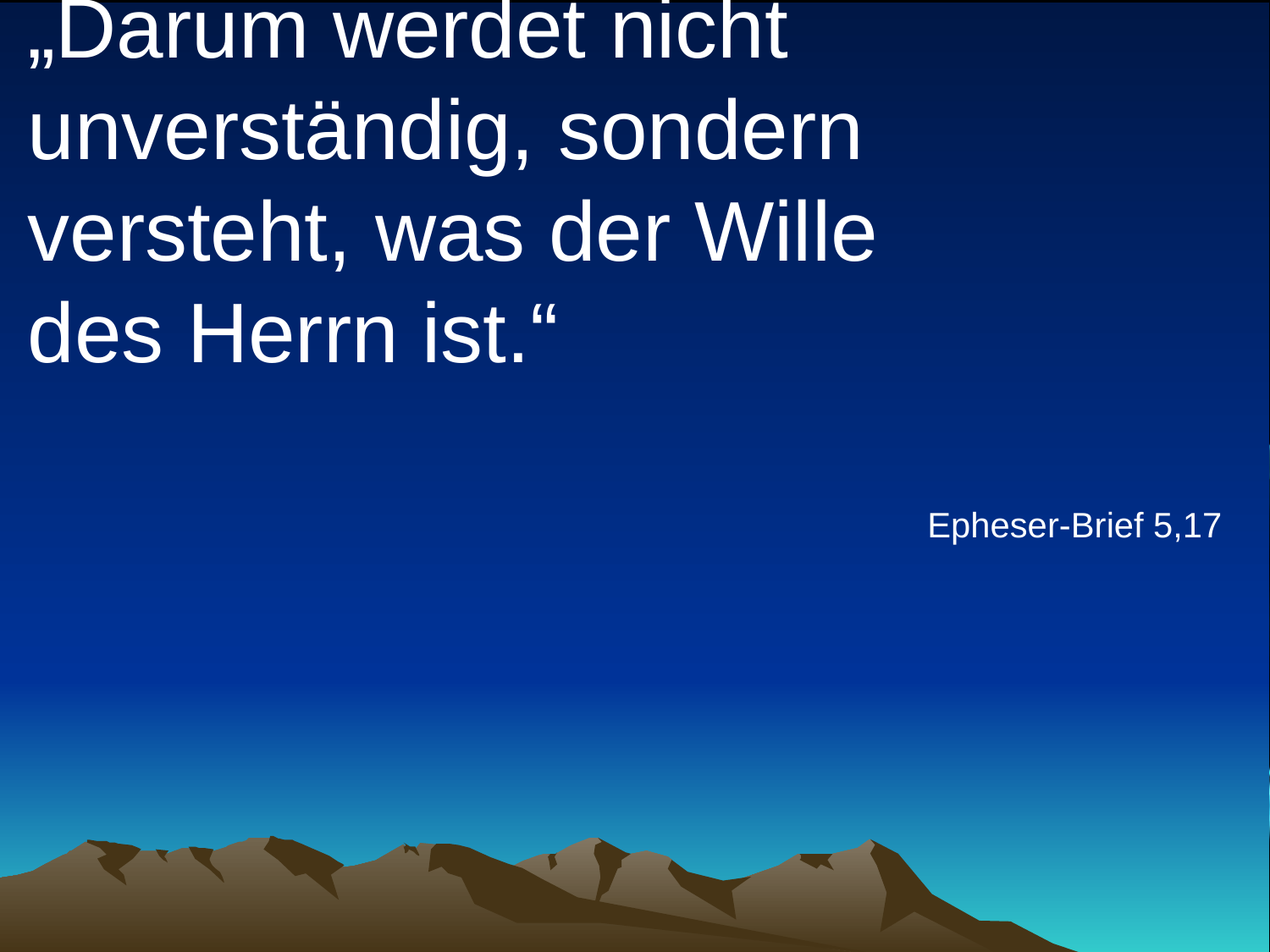

# „Darum werdet nicht unverständig, sondern versteht, was der Wille des Herrn ist.“
Epheser-Brief 5,17